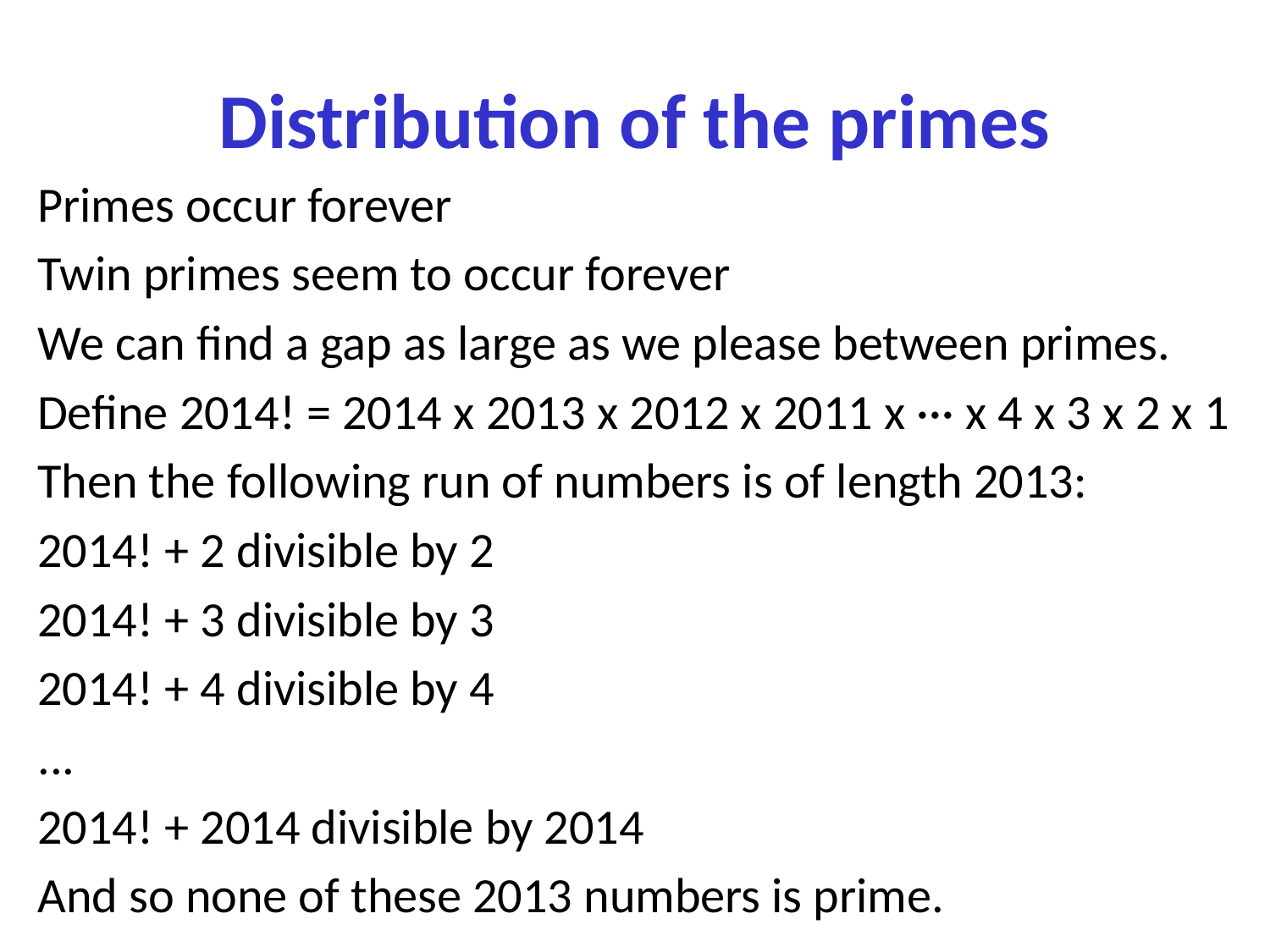

# Distribution of the primes
Primes occur forever
Twin primes seem to occur forever
We can find a gap as large as we please between primes.
Define 2014! = 2014 x 2013 x 2012 x 2011 x ··· x 4 x 3 x 2 x 1
Then the following run of numbers is of length 2013:
2014! + 2 divisible by 2
2014! + 3 divisible by 3
2014! + 4 divisible by 4
...
2014! + 2014 divisible by 2014
And so none of these 2013 numbers is prime.